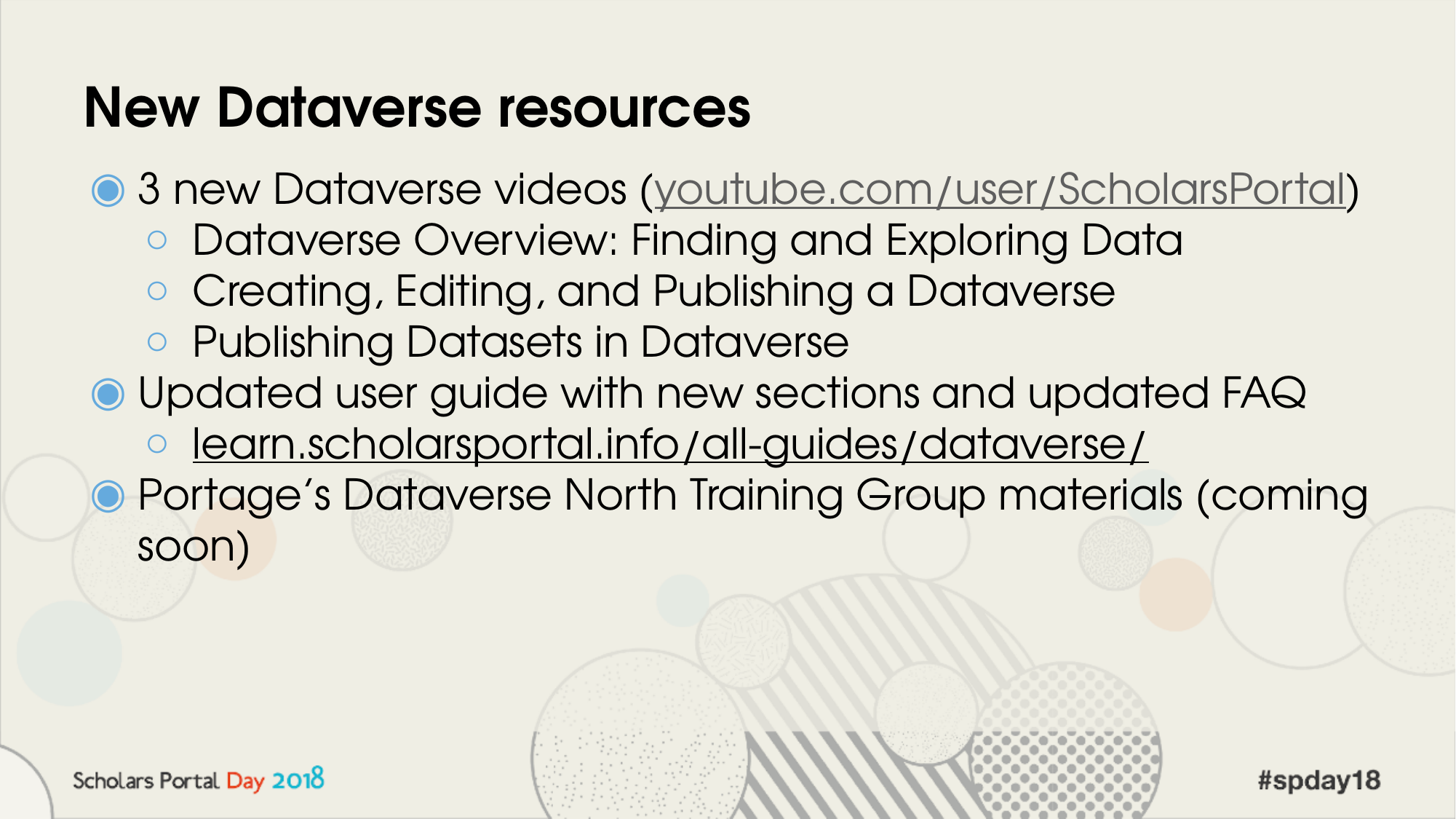

# New Dataverse resources
3 new Dataverse videos (youtube.com/user/ScholarsPortal)
Dataverse Overview: Finding and Exploring Data
Creating, Editing, and Publishing a Dataverse
Publishing Datasets in Dataverse
Updated user guide with new sections and updated FAQ
learn.scholarsportal.info/all-guides/dataverse/
Portage’s Dataverse North Training Group materials (coming soon)